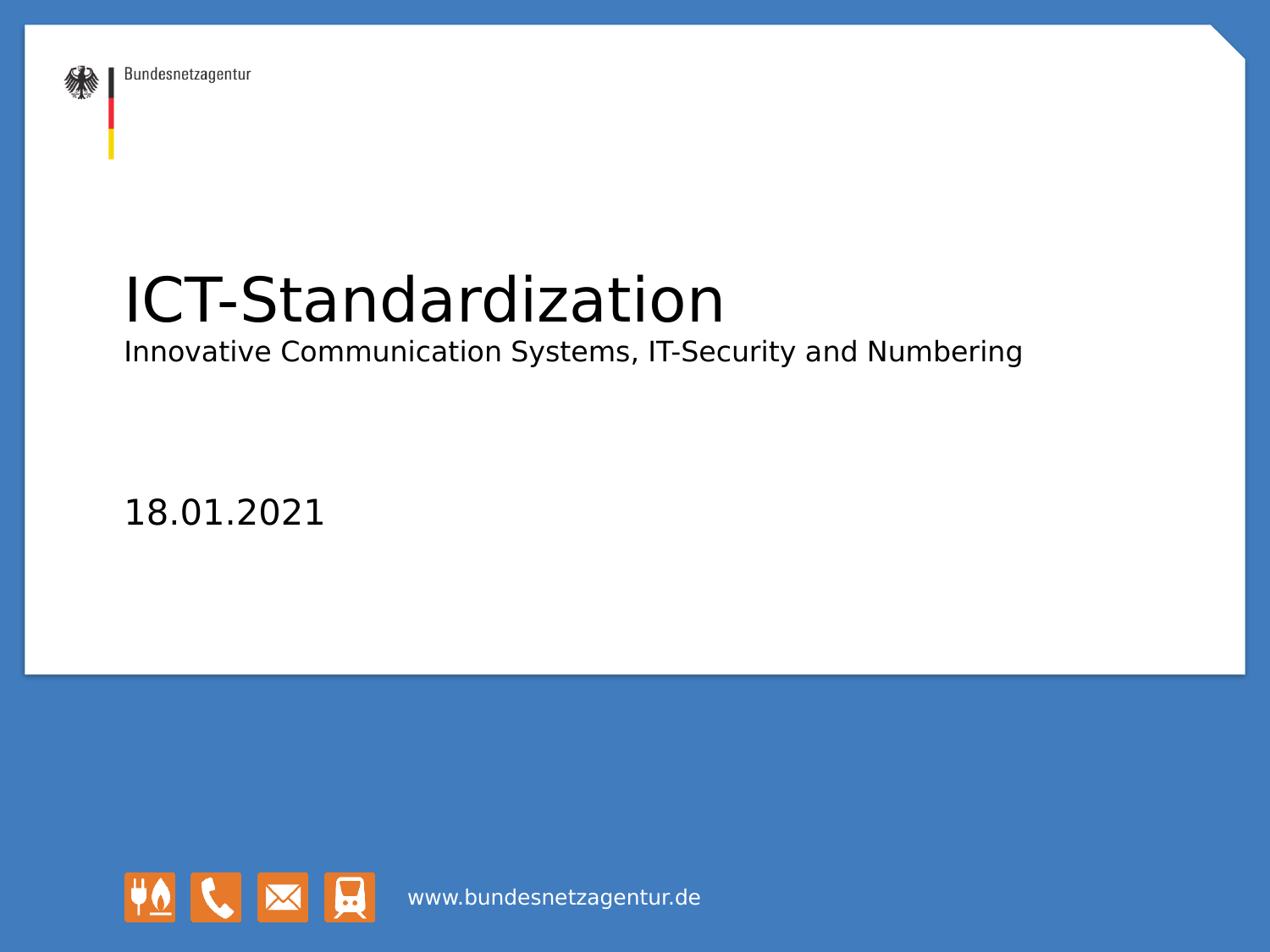

# ICT-Standardization Innovative Communication Systems, IT-Security and Numbering
18.01.2021